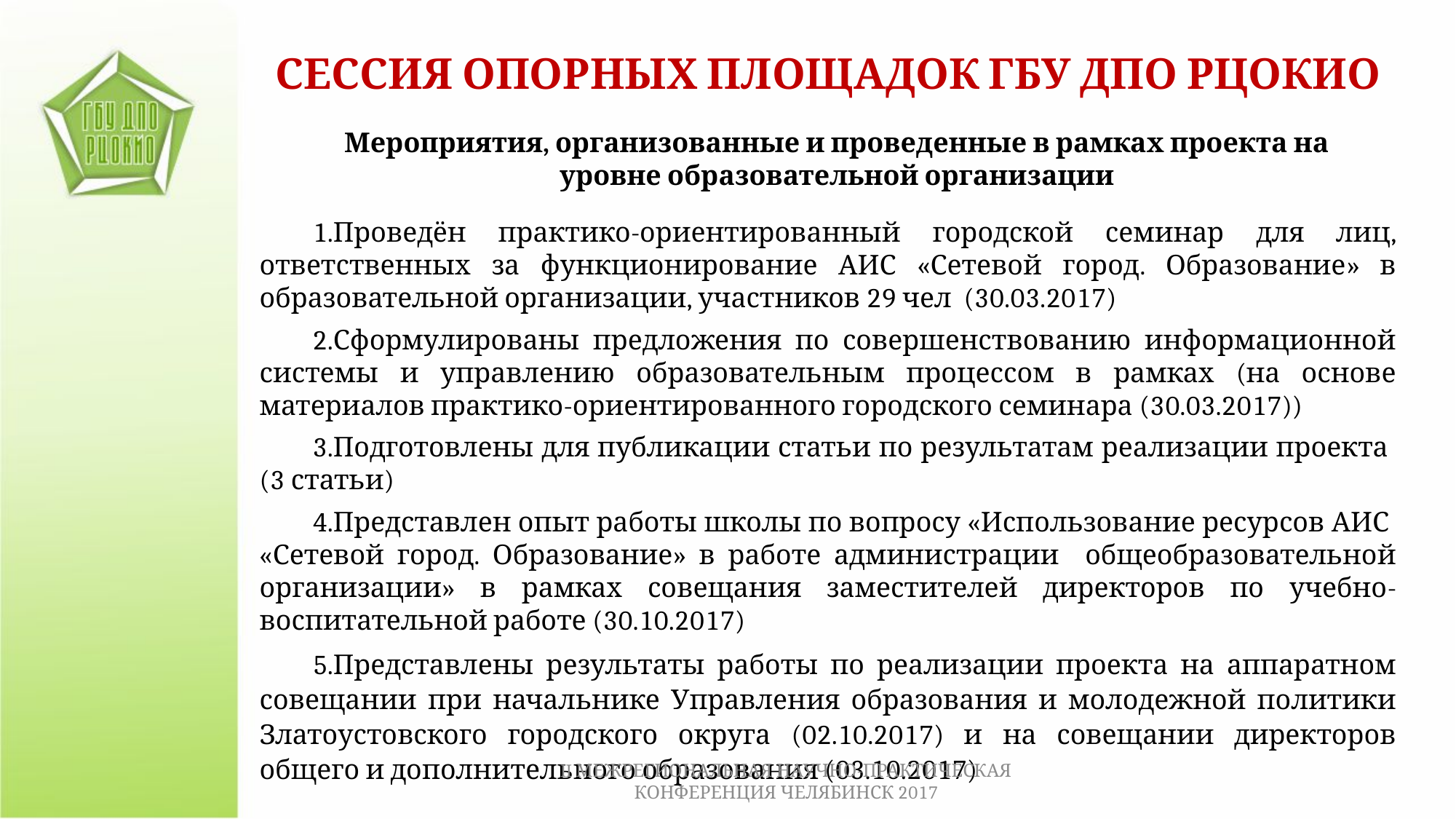

СЕССИЯ ОПОРНЫХ ПЛОЩАДОК ГБУ ДПО РЦОКИО
Мероприятия, организованные и проведенные в рамках проекта на уровне образовательной организации
Проведён практико-ориентированный городской семинар для лиц, ответственных за функционирование АИС «Сетевой город. Образование» в образовательной организации, участников 29 чел  (30.03.2017)
Сформулированы предложения по совершенствованию информационной системы и управлению образовательным процессом в рамках (на основе материалов практико-ориентированного городского семинара (30.03.2017))
Подготовлены для публикации статьи по результатам реализации проекта  (3 статьи)
Представлен опыт работы школы по вопросу «Использование ресурсов АИС  «Сетевой город. Образование» в работе администрации  общеобразовательной организации» в рамках совещания заместителей директоров по учебно-воспитательной работе (30.10.2017)
Представлены результаты работы по реализации проекта на аппаратном совещании при начальнике Управления образования и молодежной политики Златоустовского городского округа (02.10.2017) и на совещании директоров общего и дополнительного образования (03.10.2017)
II МЕЖРЕГИОНАЛЬНАЯ НАУЧНО-ПРАКТИЧЕСКАЯ КОНФЕРЕНЦИЯ ЧЕЛЯБИНСК 2017